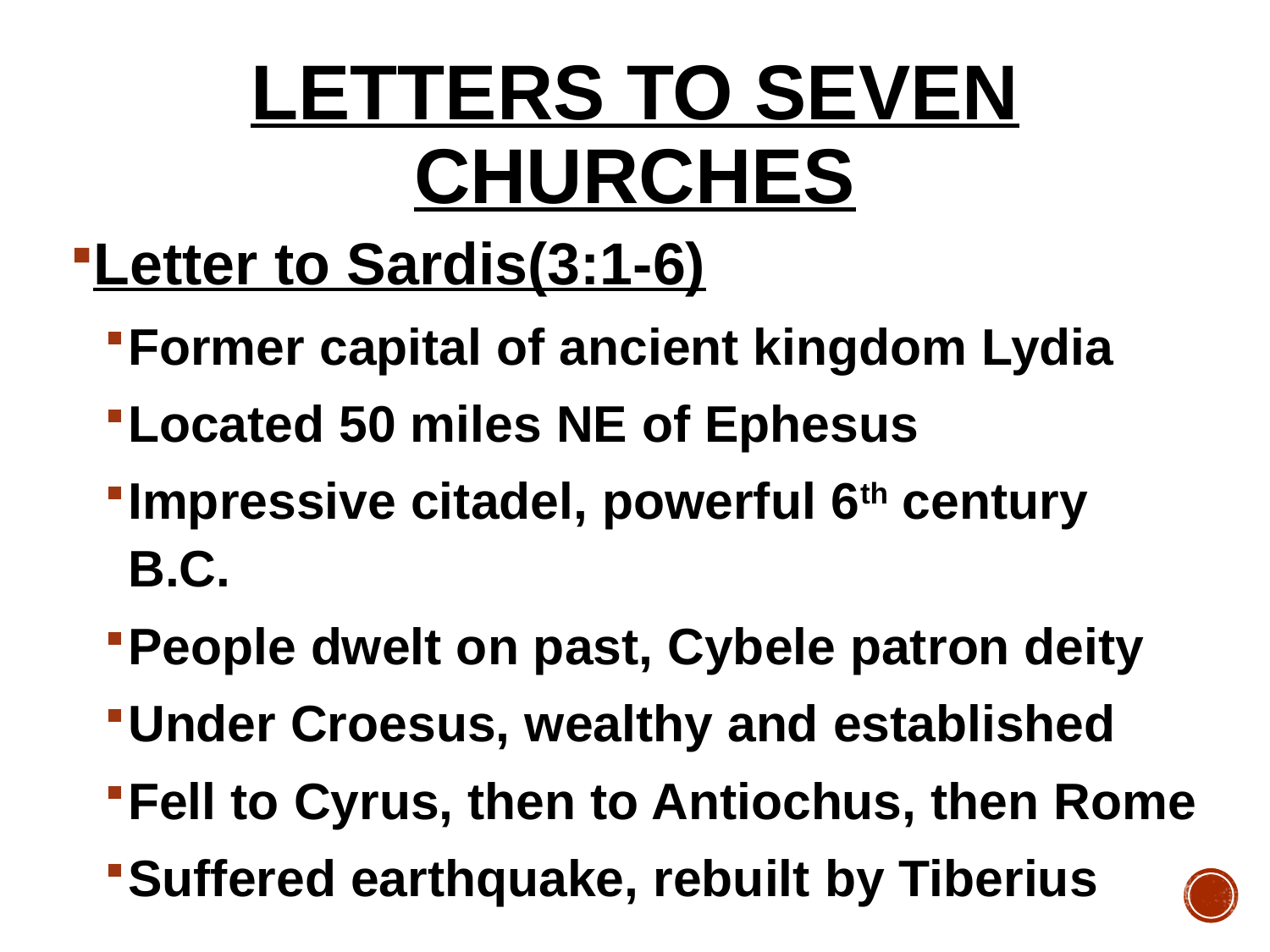

# Letters to Seven Churches
Letter to Sardis(3:1-6)
Former capital of ancient kingdom Lydia
Located 50 miles NE of Ephesus
Impressive citadel, powerful 6th century B.C.
People dwelt on past, Cybele patron deity
Under Croesus, wealthy and established
Fell to Cyrus, then to Antiochus, then Rome
Suffered earthquake, rebuilt by Tiberius